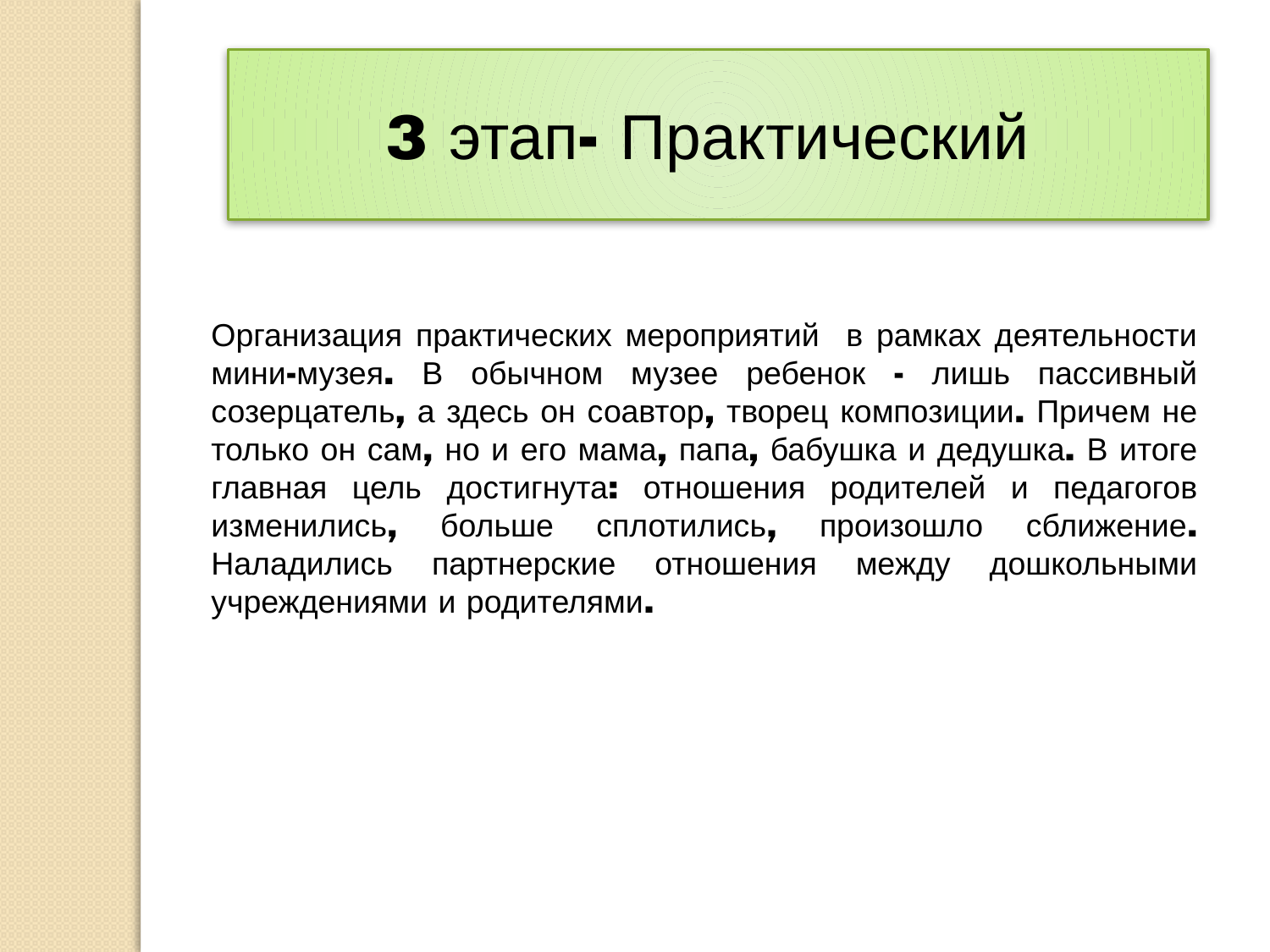

3 этап- Практический
Организация практических мероприятий  в рамках деятельности мини-музея. В обычном музее ребенок - лишь пассивный созерцатель, а здесь он соавтор, творец композиции. Причем не только он сам, но и его мама, папа, бабушка и дедушка. В итоге главная цель достигнута: отношения родителей и педагогов изменились, больше сплотились, произошло сближение. Наладились партнерские отношения между дошкольными учреждениями и родителями.